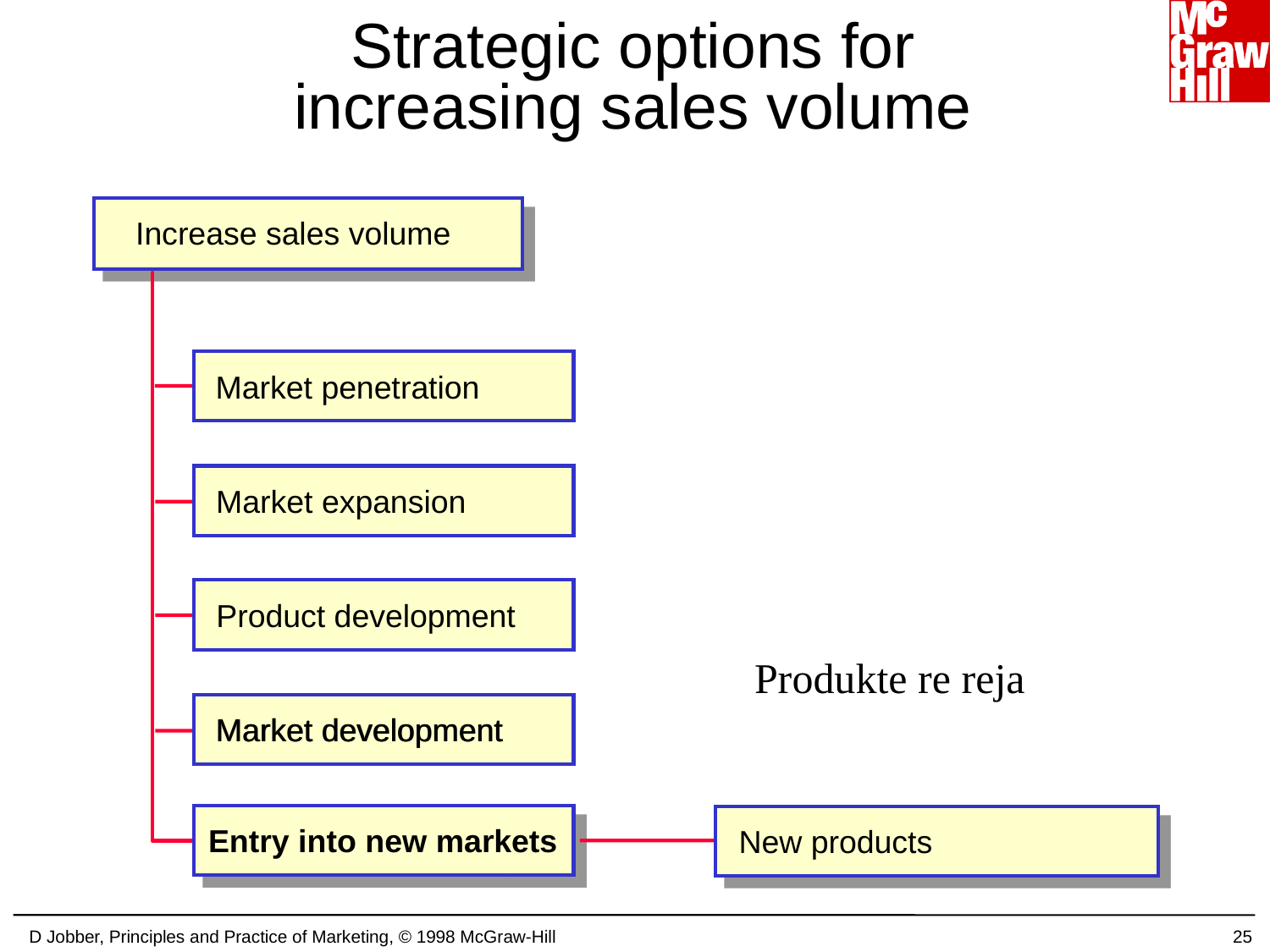

# Strategic options for increasing sales volume

Increase sales volume

Market penetration

Market expansion

Product development

Produkte re reja

Market development
Market development

New products
Entry into new markets

D Jobber, Principles and Practice of Marketing, © 1998 McGraw-Hill
25